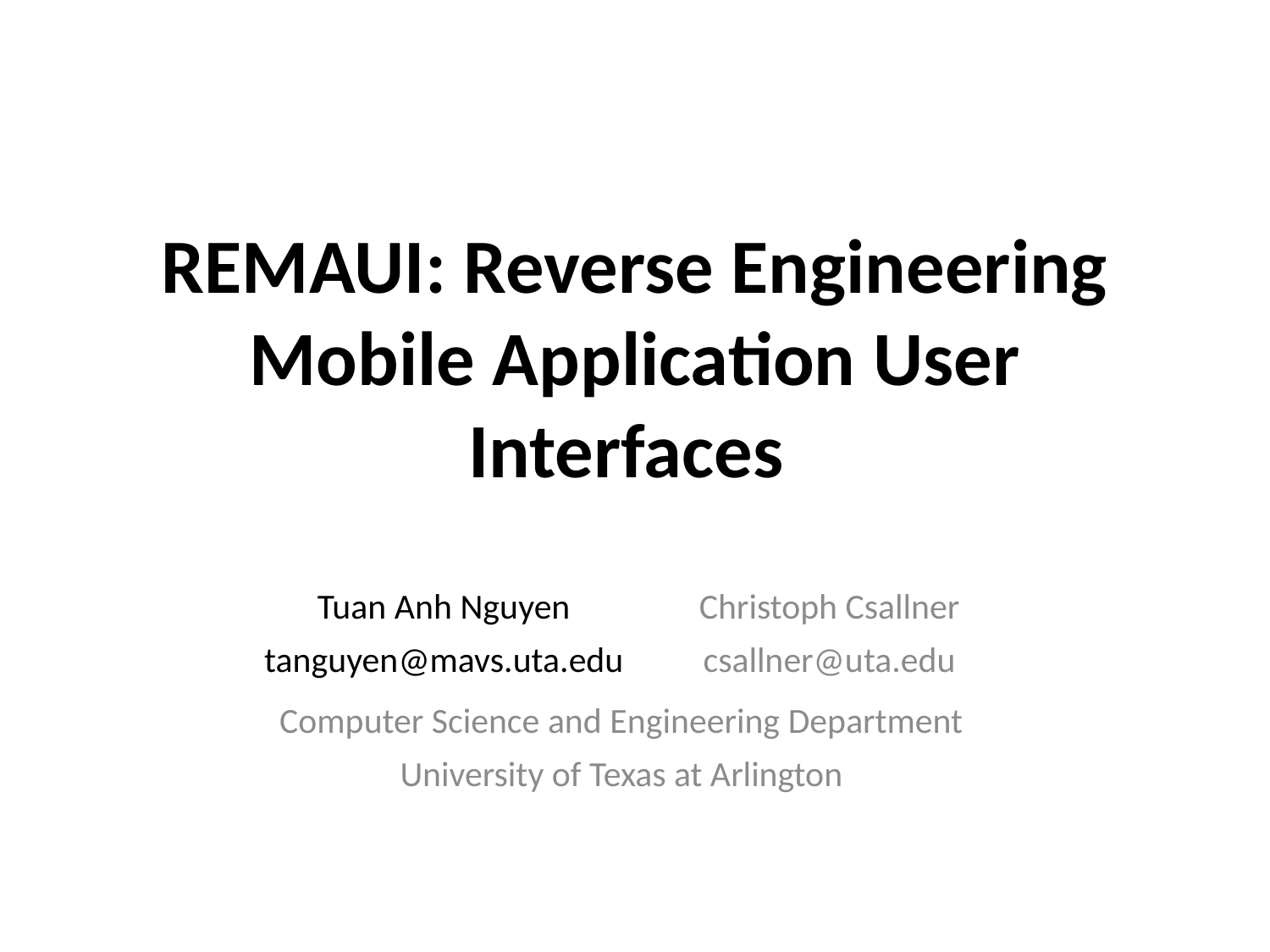

# REMAUI: Reverse Engineering Mobile Application User Interfaces
Tuan Anh Nguyen
tanguyen@mavs.uta.edu
Christoph Csallner
csallner@uta.edu
Computer Science and Engineering Department
University of Texas at Arlington